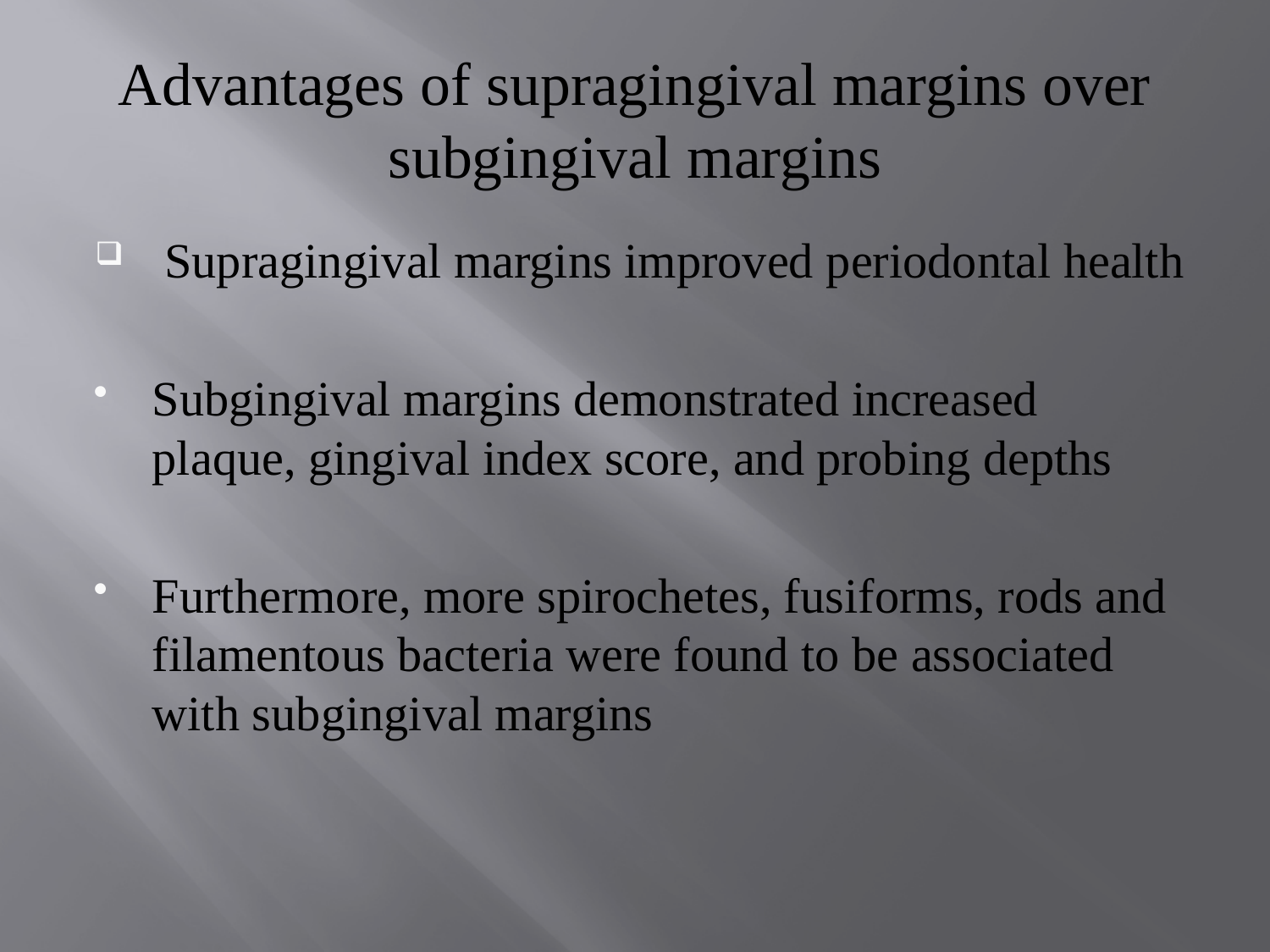

# Advantages of supragingival margins over subgingival margins
 Supragingival margins improved periodontal health

Subgingival margins demonstrated increased plaque, gingival index score, and probing depths

Furthermore, more spirochetes, fusiforms, rods and filamentous bacteria were found to be associated with subgingival margins